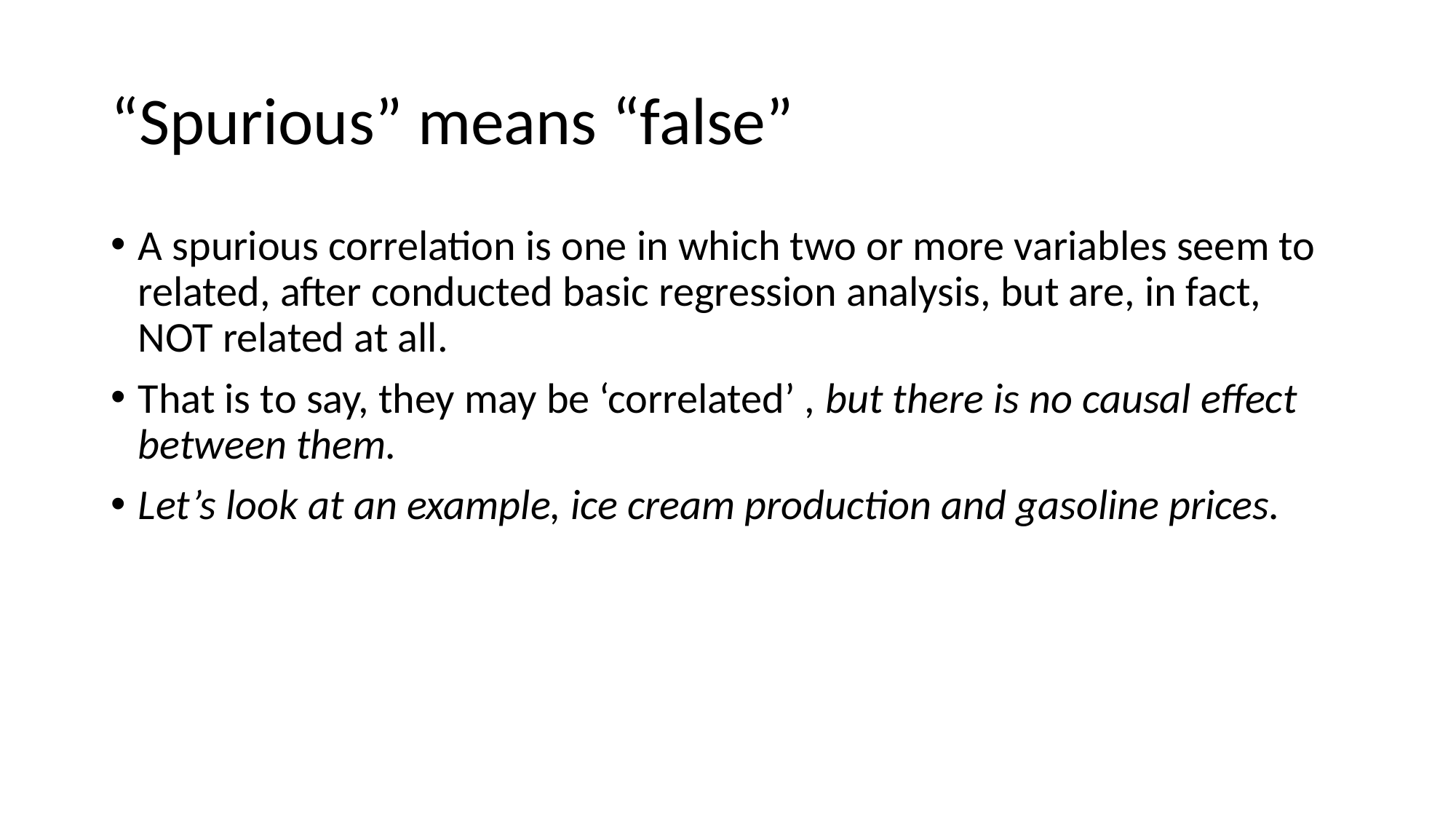

# “Spurious” means “false”
A spurious correlation is one in which two or more variables seem to related, after conducted basic regression analysis, but are, in fact, NOT related at all.
That is to say, they may be ‘correlated’ , but there is no causal effect between them.
Let’s look at an example, ice cream production and gasoline prices.